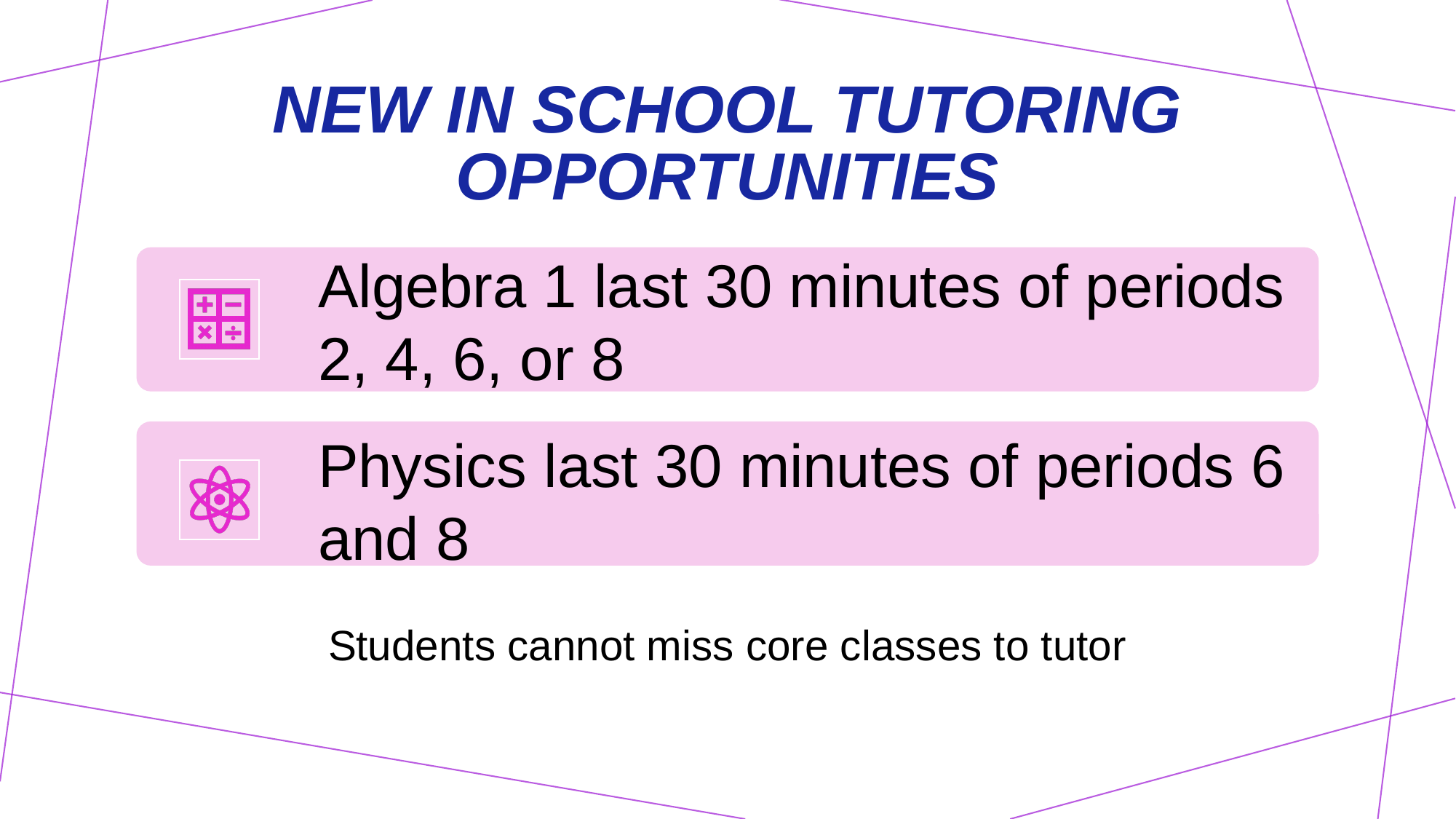

# NEW IN SCHOOL TUTORING OPPORTUNITIES

Algebra 1 last 30 minutes of periods 2, 4, 6, or 8

Physics last 30 minutes of periods 6 and 8

Students cannot miss core classes to tutor